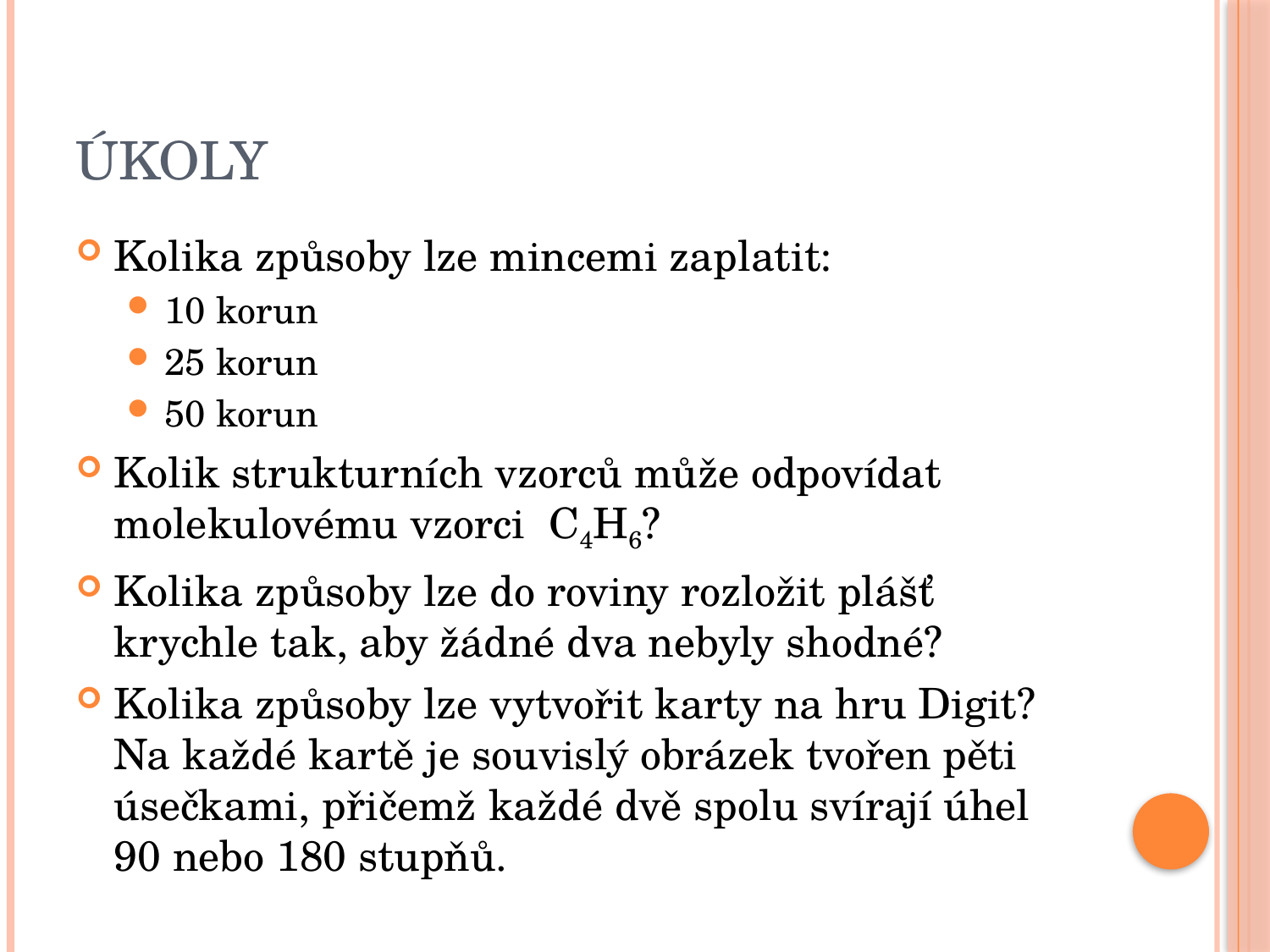

# Úkoly
Kolika způsoby lze mincemi zaplatit:
10 korun
25 korun
50 korun
Kolik strukturních vzorců může odpovídat molekulovému vzorci  C4H6?
Kolika způsoby lze do roviny rozložit plášť krychle tak, aby žádné dva nebyly shodné?
Kolika způsoby lze vytvořit karty na hru Digit? Na každé kartě je souvislý obrázek tvořen pěti úsečkami, přičemž každé dvě spolu svírají úhel 90 nebo 180 stupňů.